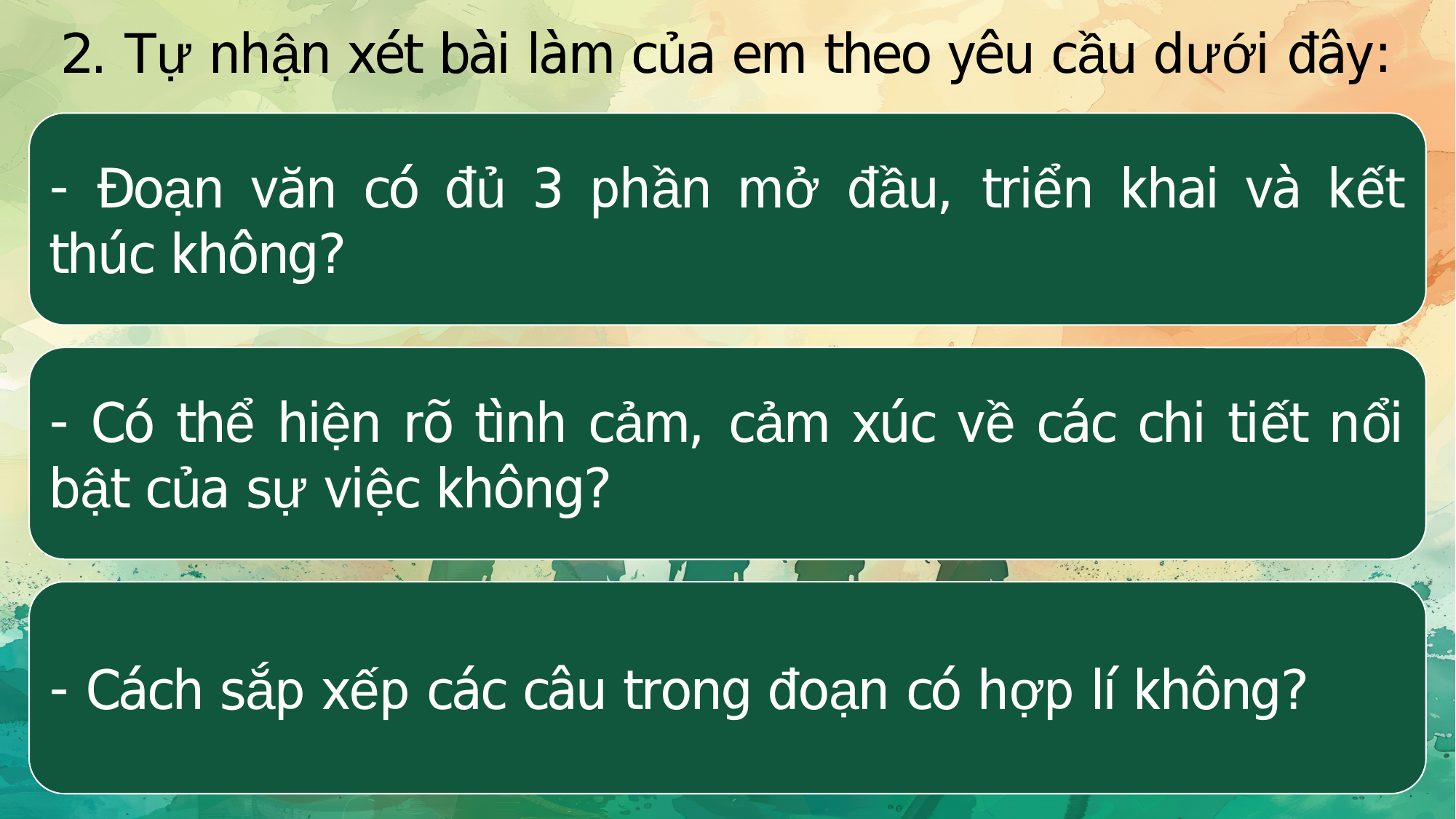

2. Tự nhận xét bài làm của em theo yêu cầu dưới đây:
- Đoạn văn có đủ 3 phần mở đầu, triển khai và kết thúc không?
- Có thể hiện rõ tình cảm, cảm xúc về các chi tiết nổi bật của sự việc không?
- Cách sắp xếp các câu trong đoạn có hợp lí không?